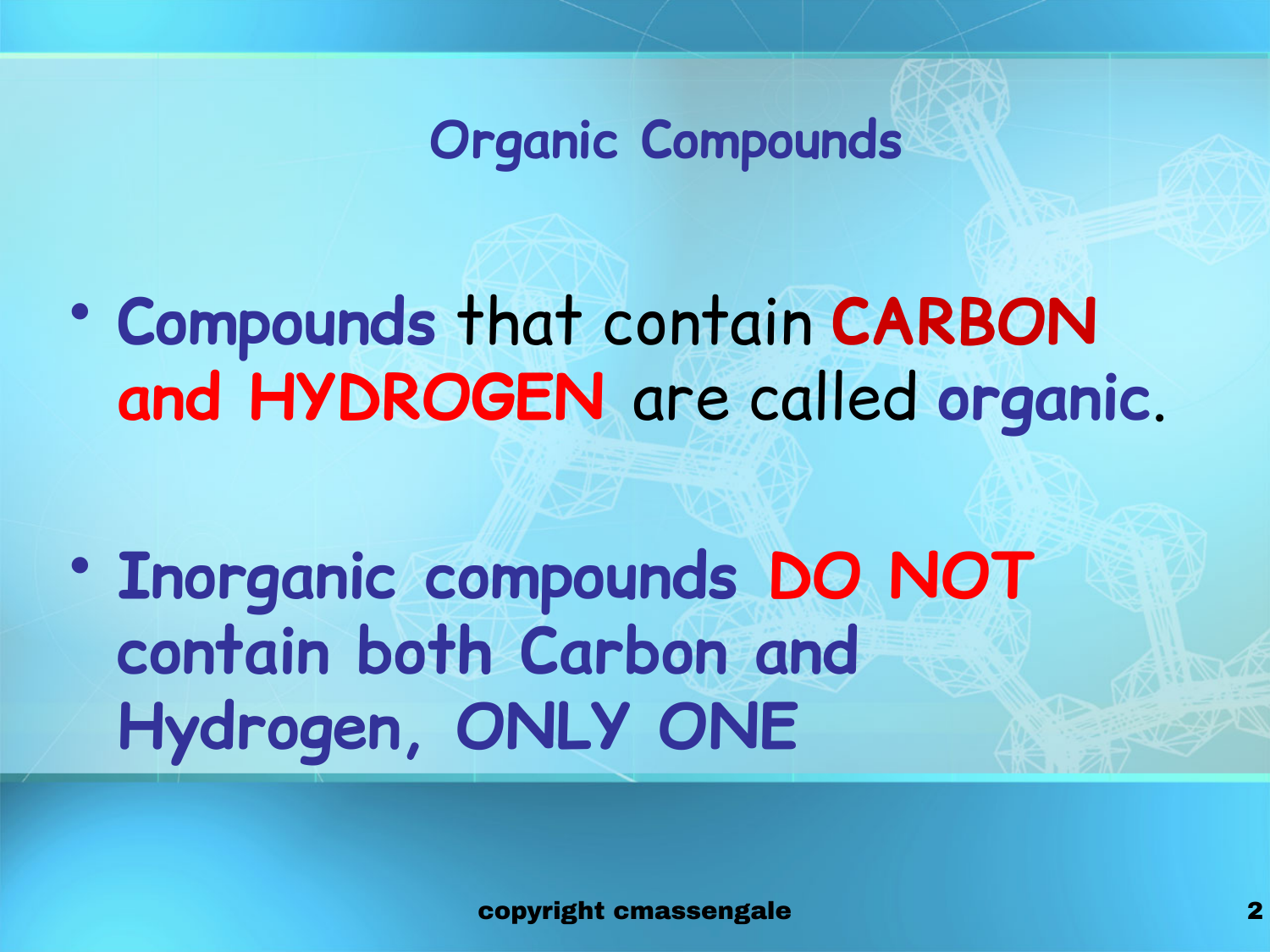

Organic Compounds
Compounds that contain CARBON and HYDROGEN are called organic.

Inorganic compounds DO NOT contain both Carbon and Hydrogen, ONLY ONE

copyright cmassengale
2